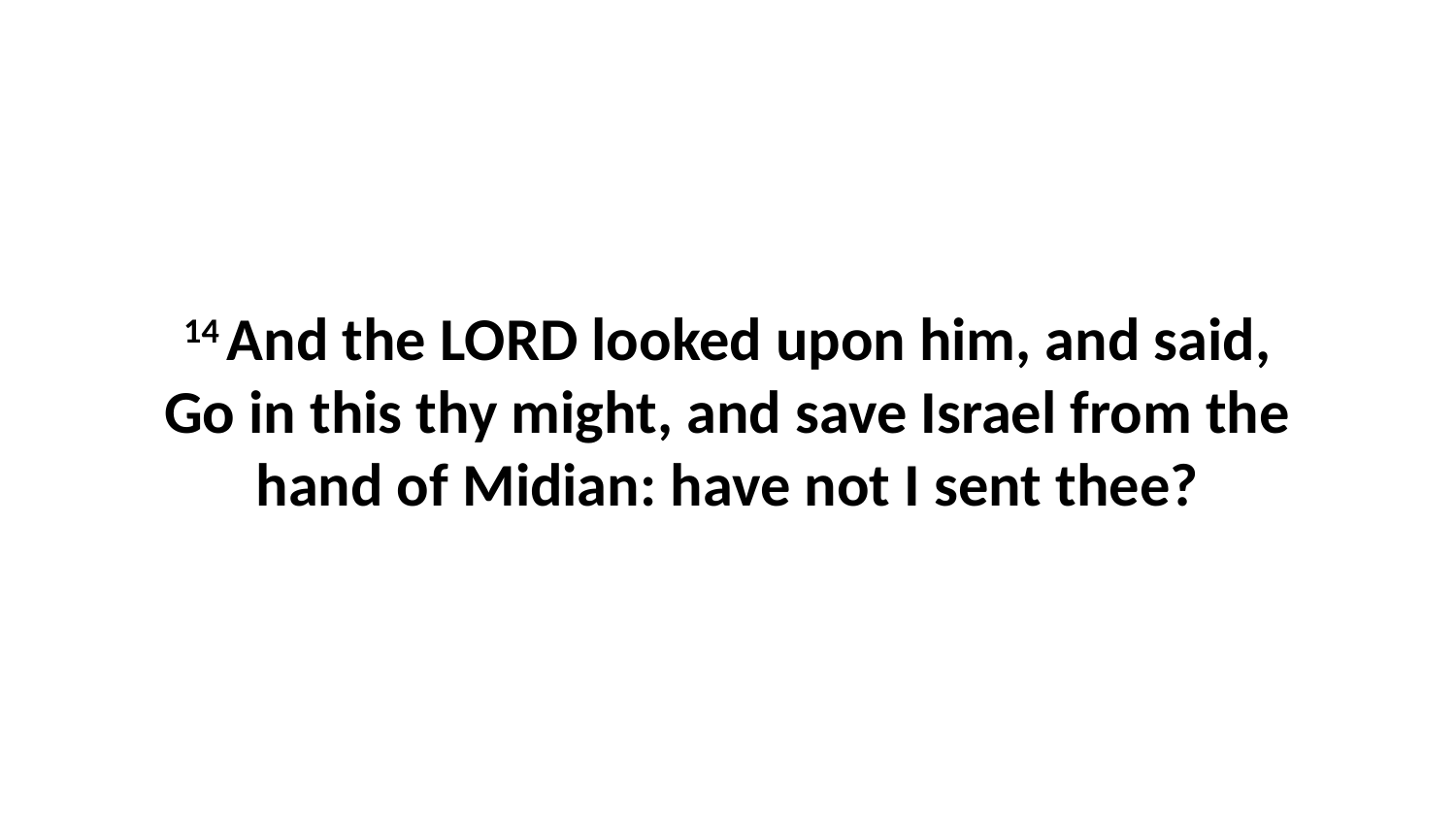

14 And the LORD looked upon him, and said, Go in this thy might, and save Israel from the hand of Midian: have not I sent thee?